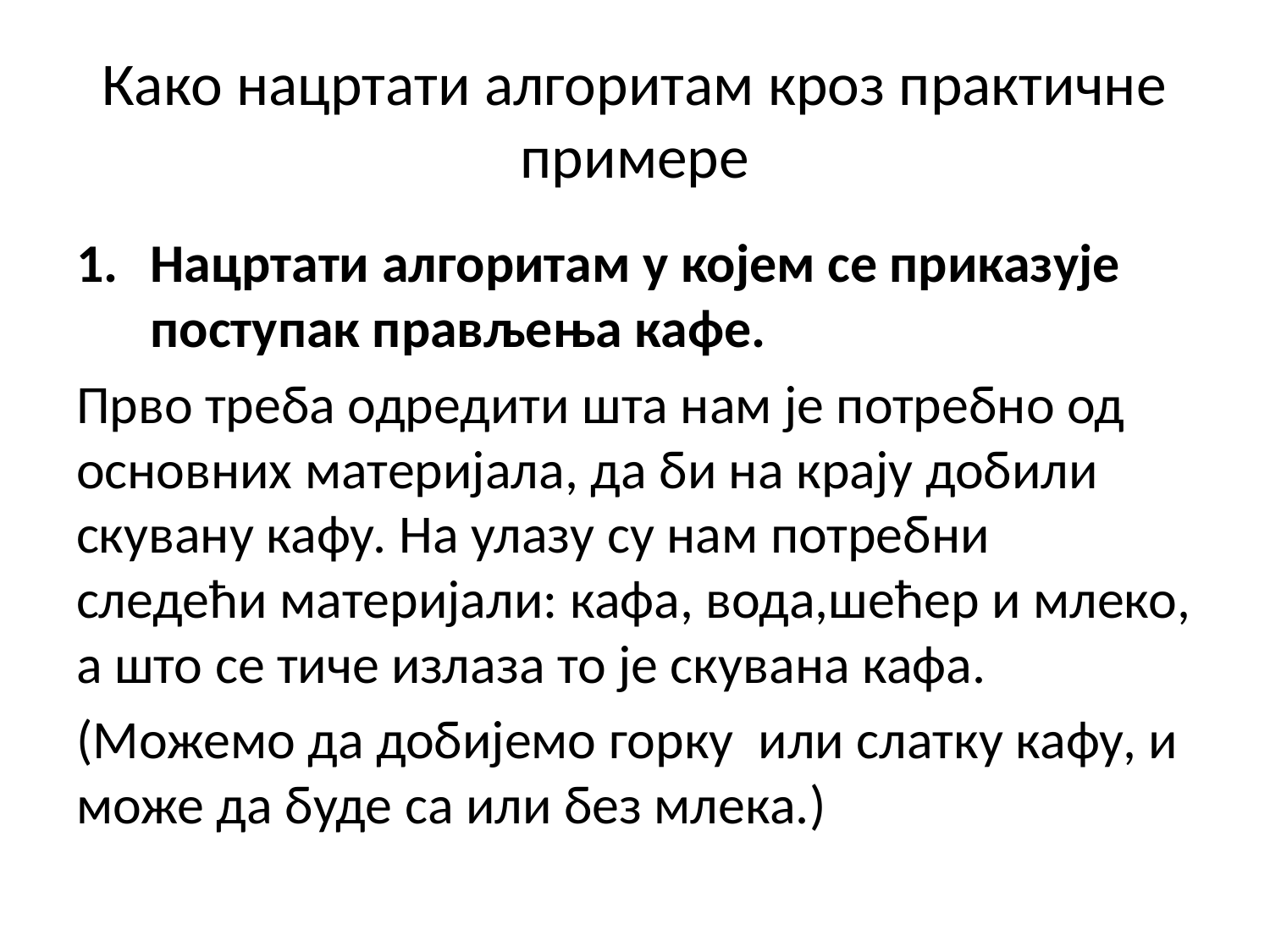

# Како нацртати алгоритам кроз практичне примере
Нацртати алгоритам у којем се приказује поступак прављења кафе.
Прво треба одредити шта нам је потребно од основних материјала, да би на крају добили скувану кафу. На улазу су нам потребни следећи материјали: кафа, вода,шећер и млеко, а што се тиче излаза то је скувана кафа.
(Можемо да добијемо горку  или слатку кафу, и  може да буде са или без млека.)